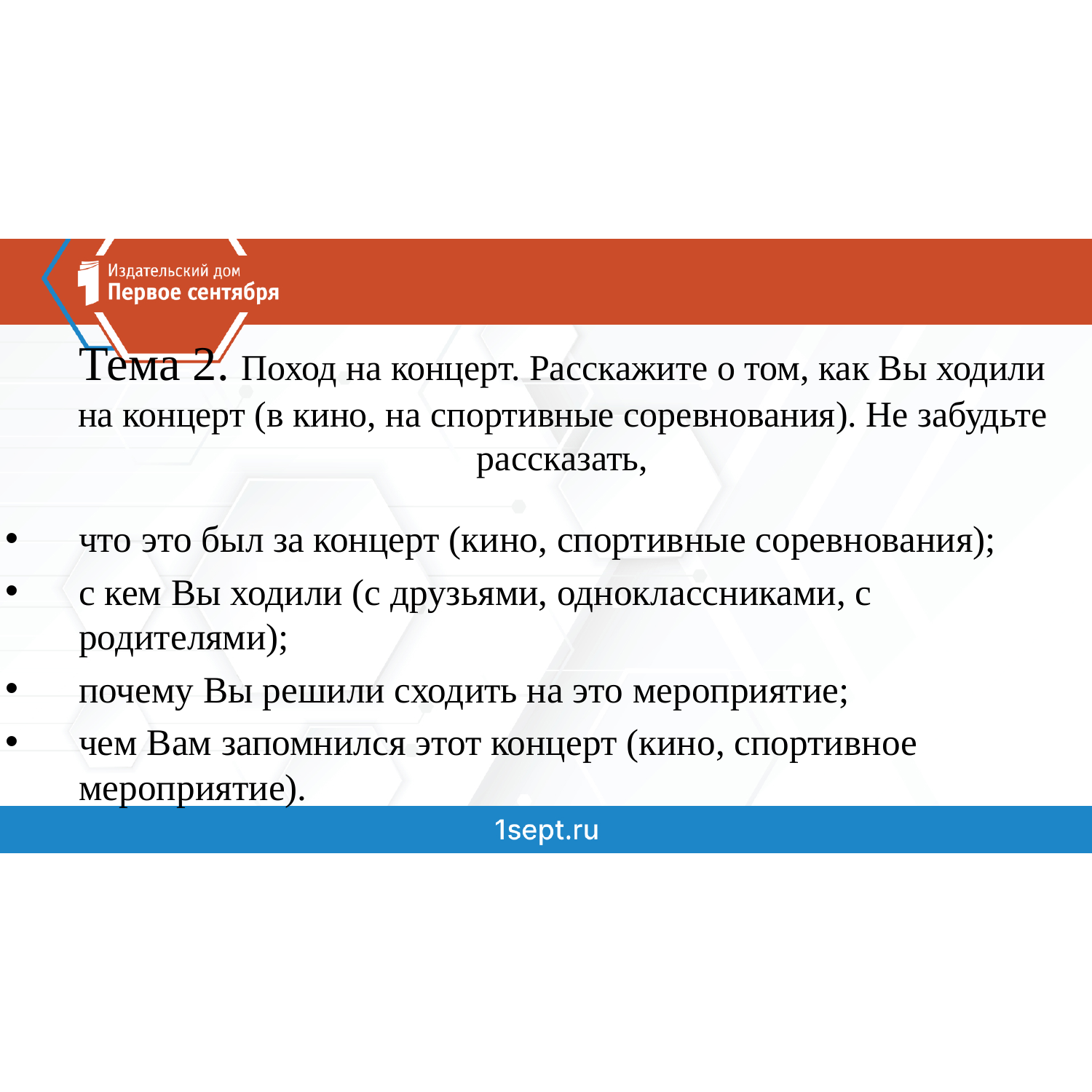

# Тема 2. Поход на концерт. Расскажите о том, как Вы ходили на концерт (в кино, на спортивные соревнования). Не забудьте рассказать,

что это был за концерт (кино, спортивные соревнования);
с кем Вы ходили (с друзьями, одноклассниками, с родителями);
почему Вы решили сходить на это мероприятие;
чем Вам запомнился этот концерт (кино, спортивное мероприятие).